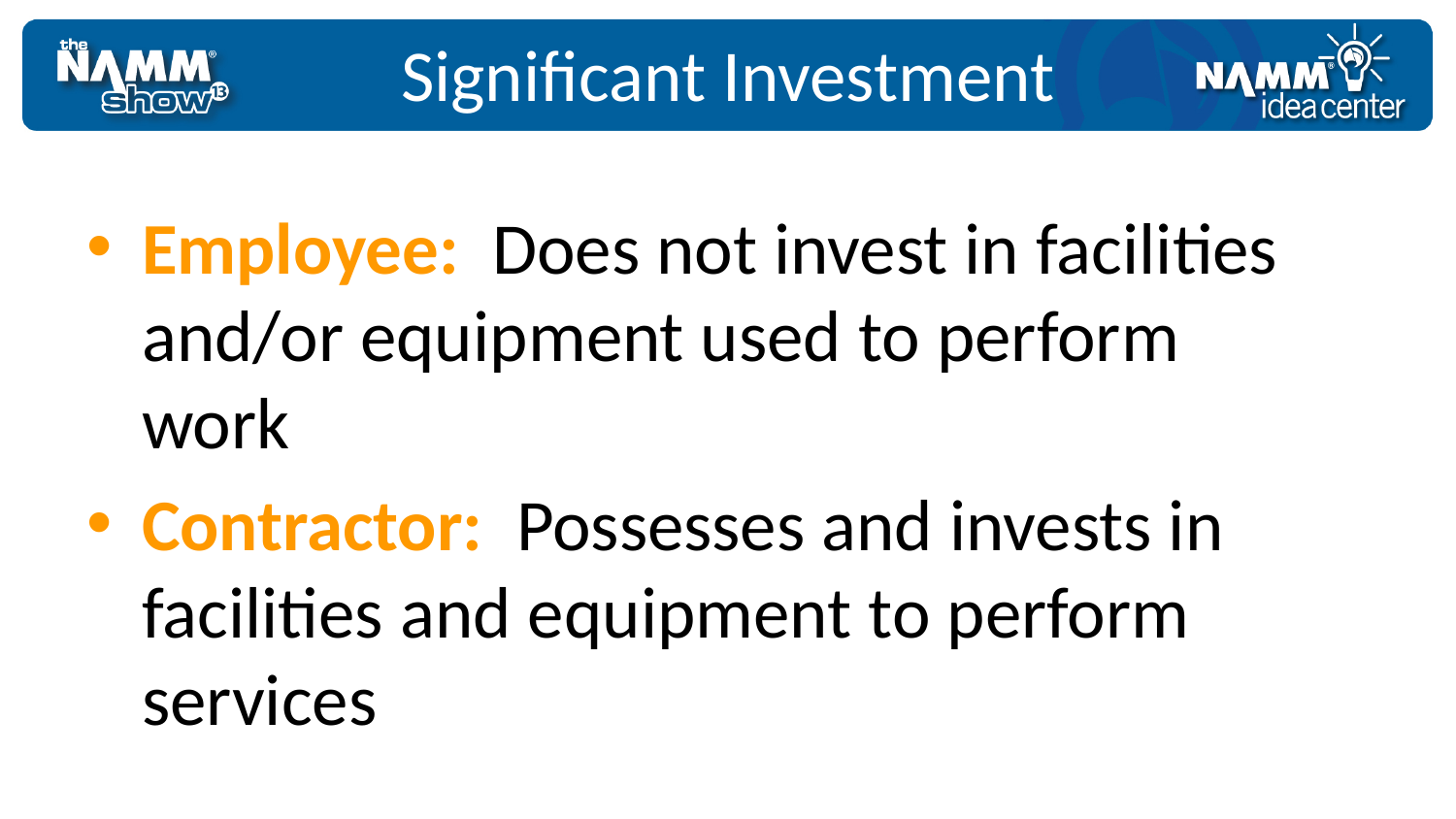

Significant Investment
Employee:  Does not invest in facilities and/or equipment used to perform work
Contractor:  Possesses and invests in facilities and equipment to perform services